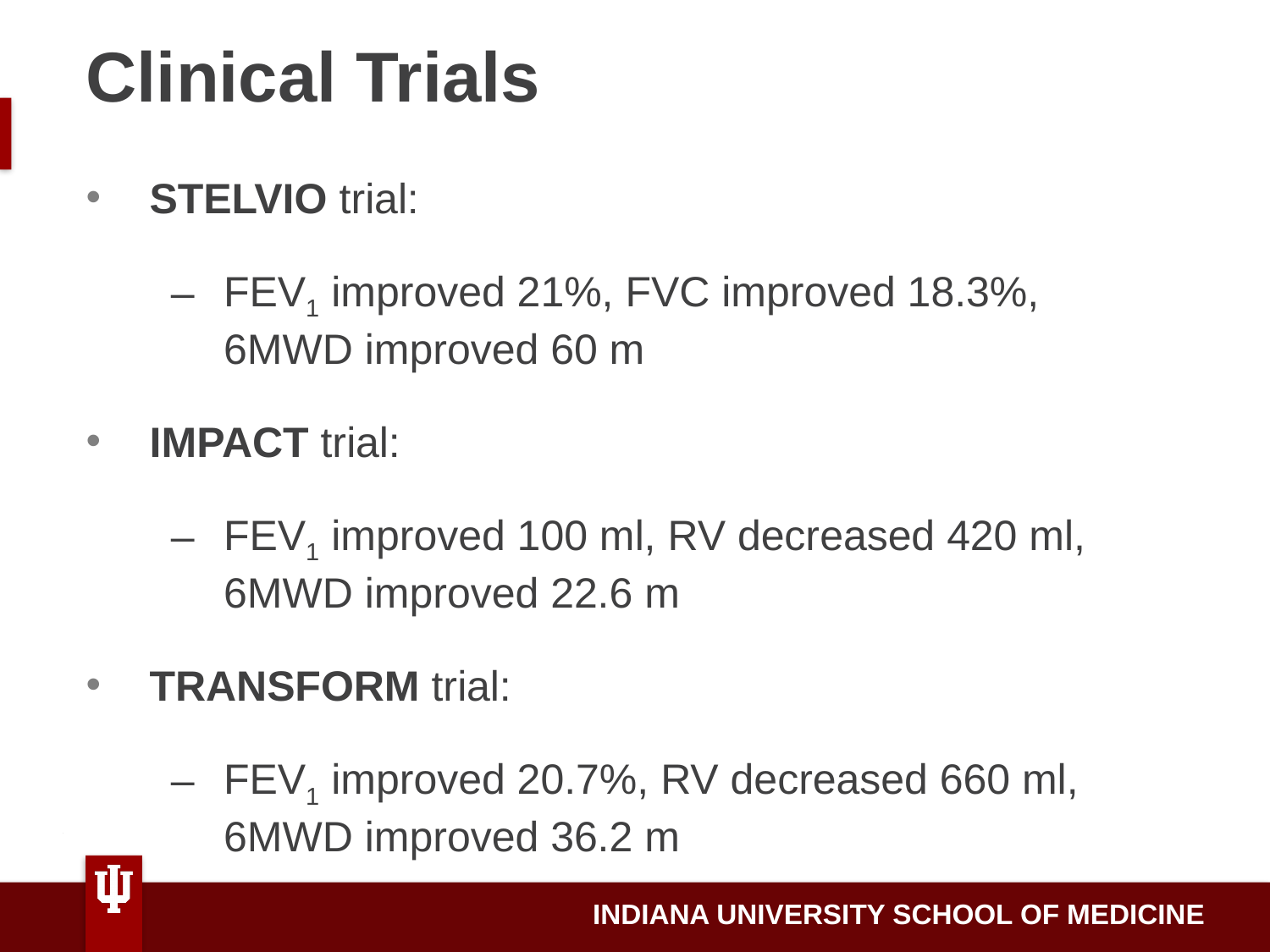

Clinical Trials
STELVIO trial:
FEV1 improved 21%, FVC improved 18.3%, 6MWD improved 60 m
IMPACT trial:
FEV1 improved 100 ml, RV decreased 420 ml, 6MWD improved 22.6 m
TRANSFORM trial:
FEV1 improved 20.7%, RV decreased 660 ml, 6MWD improved 36.2 m